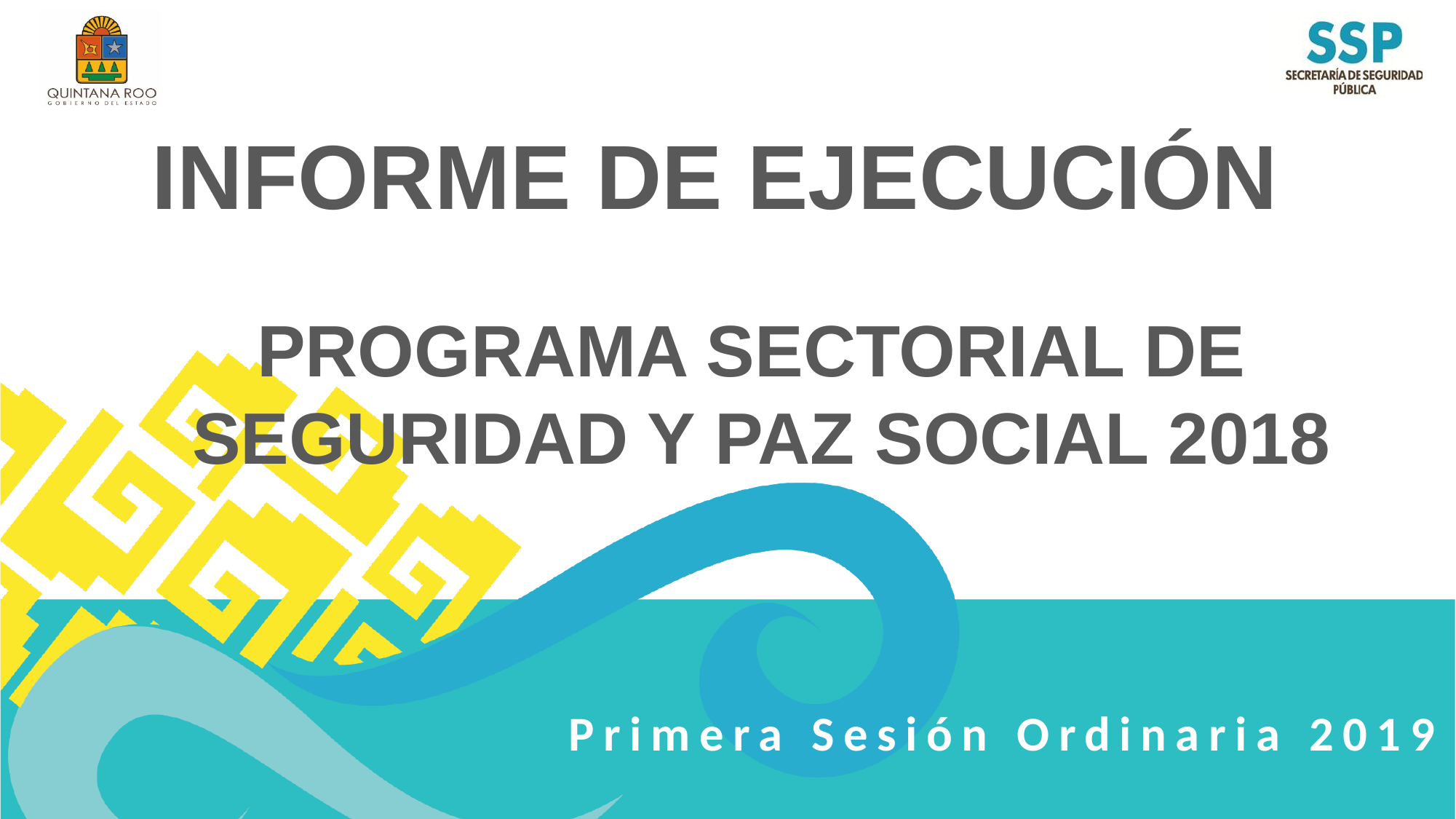

# INFORME DE EJECUCIÓN
PROGRAMA SECTORIAL DE
SEGURIDAD Y PAZ SOCIAL 2018
Primera Sesión Ordinaria 2019